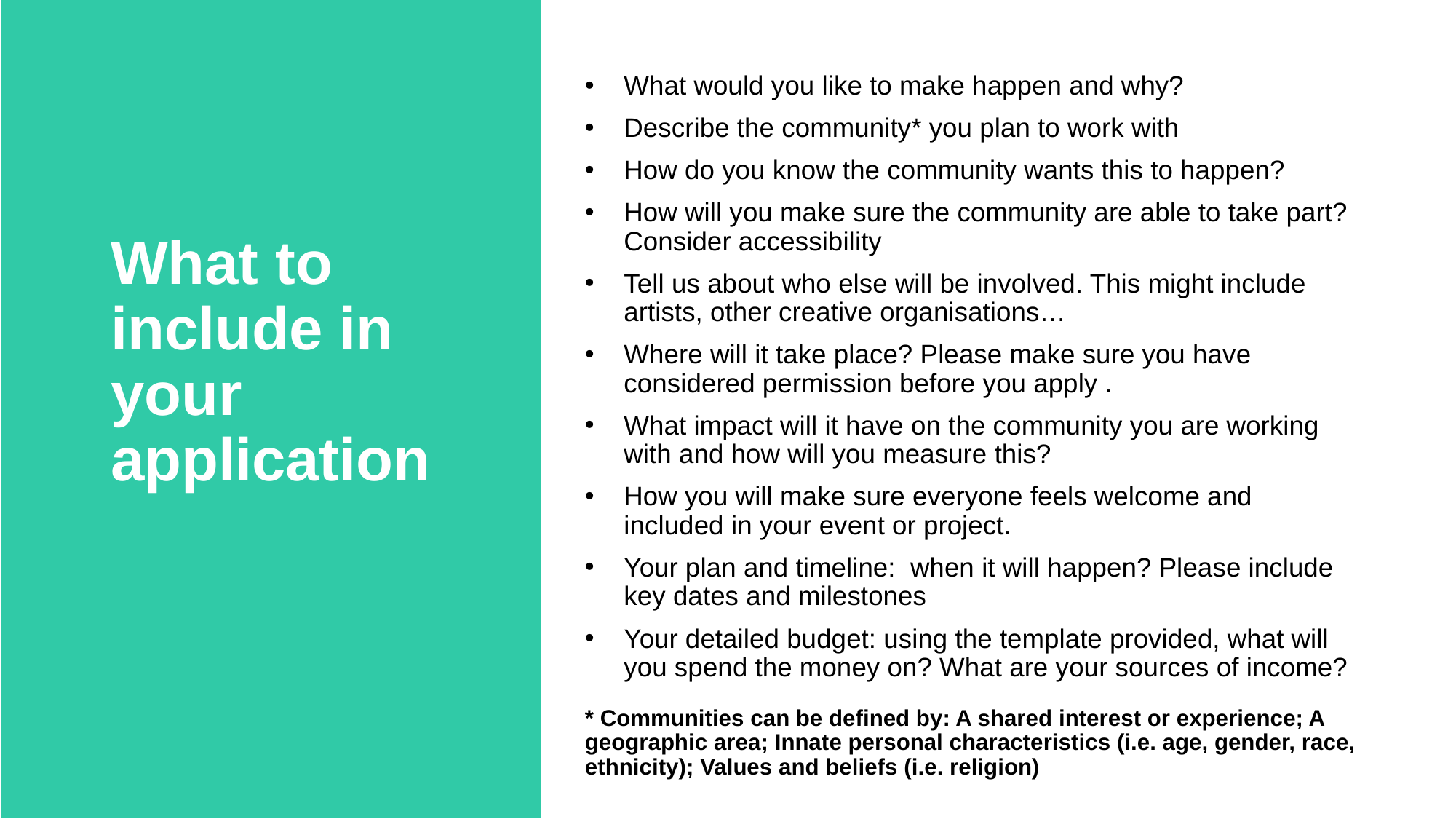

# What to include in your application

What would you like to make happen and why?
Describe the community* you plan to work with
How do you know the community wants this to happen?
How will you make sure the community are able to take part? Consider accessibility
Tell us about who else will be involved. This might include artists, other creative organisations…
Where will it take place? Please make sure you have considered permission before you apply .
What impact will it have on the community you are working with and how will you measure this?
How you will make sure everyone feels welcome and included in your event or project.
Your plan and timeline:  when it will happen? Please include key dates and milestones
Your detailed budget: using the template provided, what will you spend the money on? What are your sources of income?
* Communities can be defined by: A shared interest or experience; A geographic area; Innate personal characteristics (i.e. age, gender, race, ethnicity); Values and beliefs (i.e. religion)